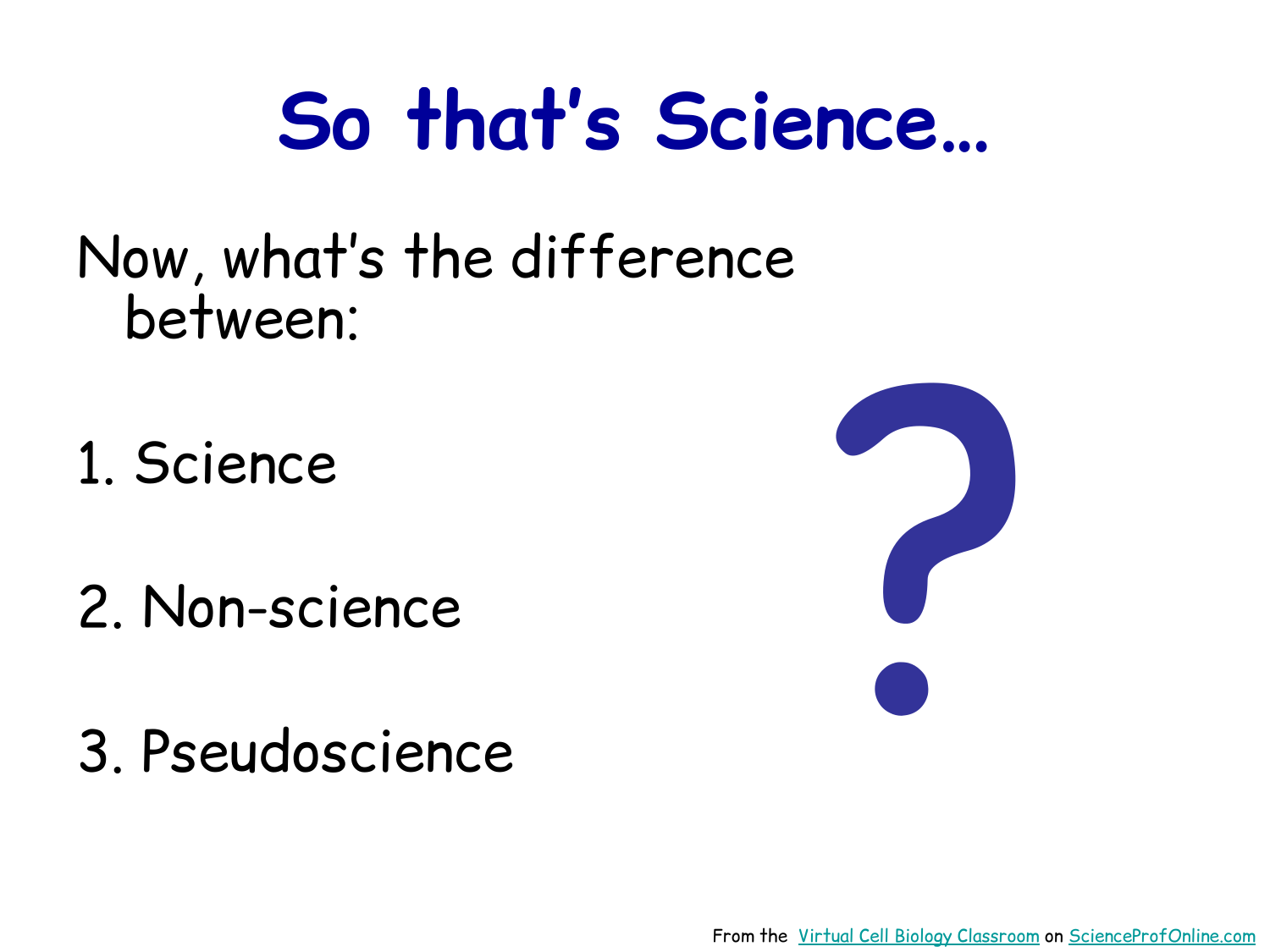

# So that’s Science…
Now, what’s the difference between:

1. Science

2. Non-science

3. Pseudoscience

?
From the  Virtual Cell Biology Classroom on ScienceProfOnline.com